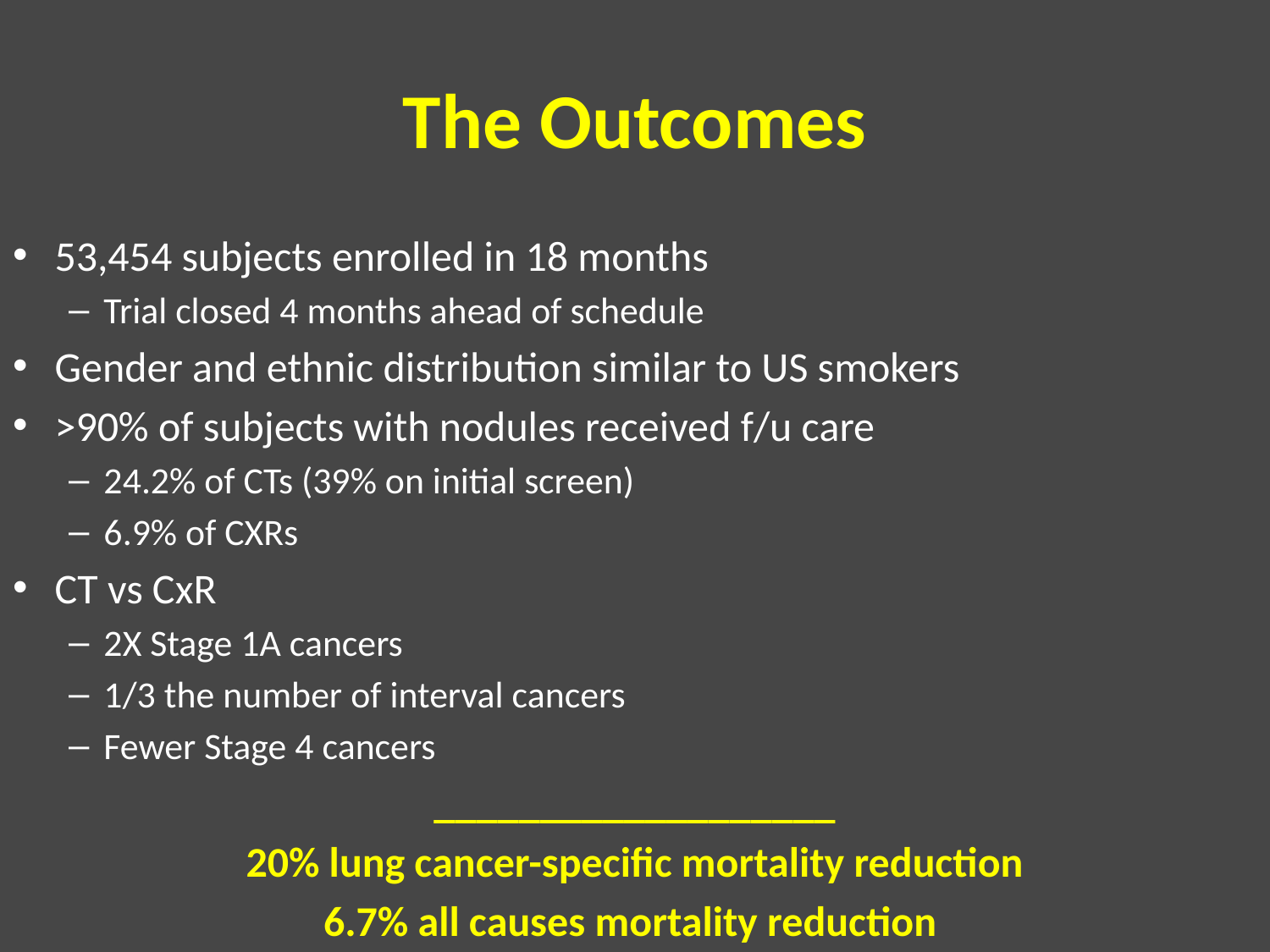

# The Outcomes
53,454 subjects enrolled in 18 months
Trial closed 4 months ahead of schedule
Gender and ethnic distribution similar to US smokers
>90% of subjects with nodules received f/u care
24.2% of CTs (39% on initial screen)
6.9% of CXRs
CT vs CxR
2X Stage 1A cancers
1/3 the number of interval cancers
Fewer Stage 4 cancers
___________________
20% lung cancer-specific mortality reduction
6.7% all causes mortality reduction